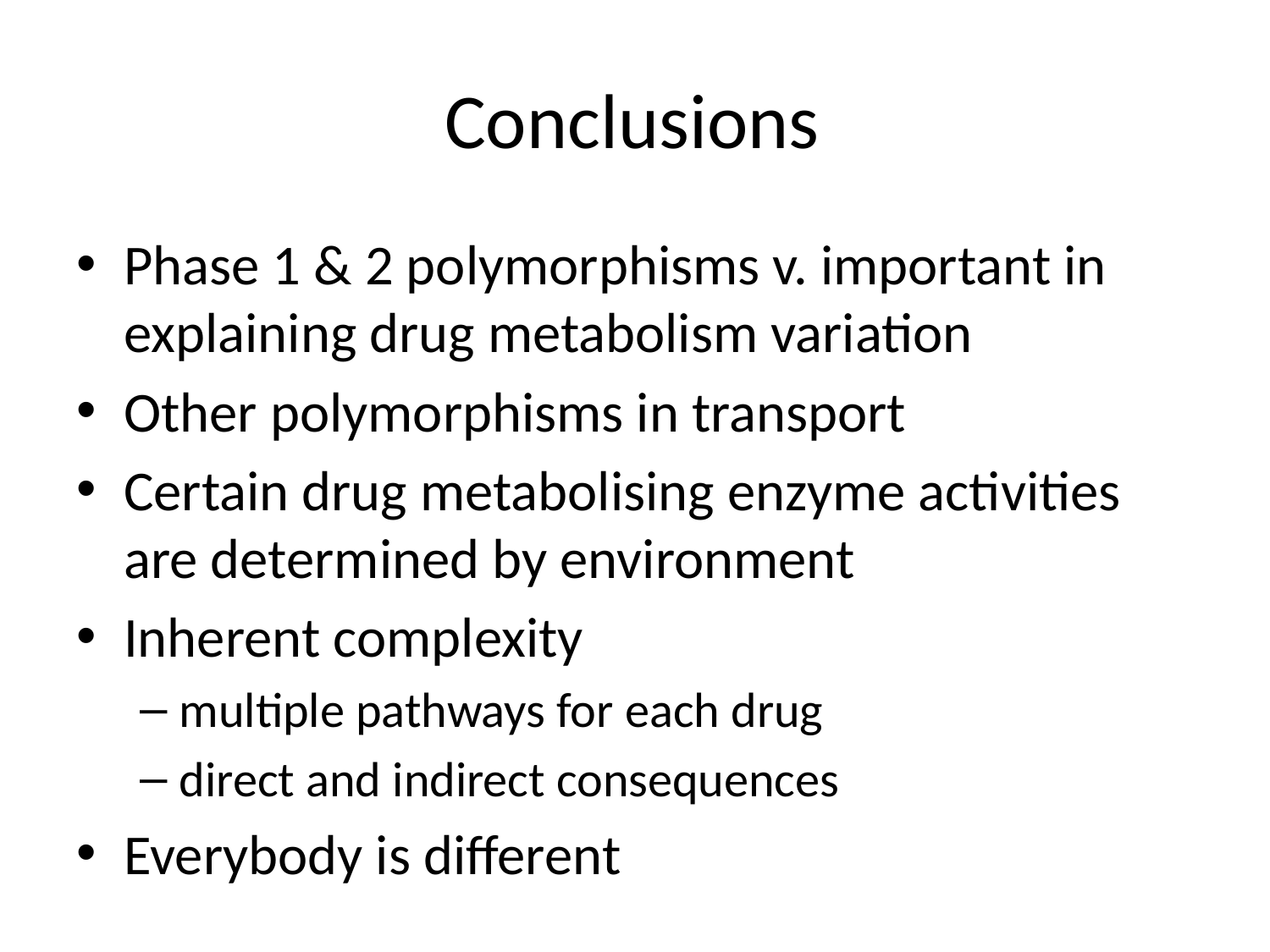

# Conclusions
Phase 1 & 2 polymorphisms v. important in explaining drug metabolism variation
Other polymorphisms in transport
Certain drug metabolising enzyme activities are determined by environment
Inherent complexity
multiple pathways for each drug
direct and indirect consequences
Everybody is different